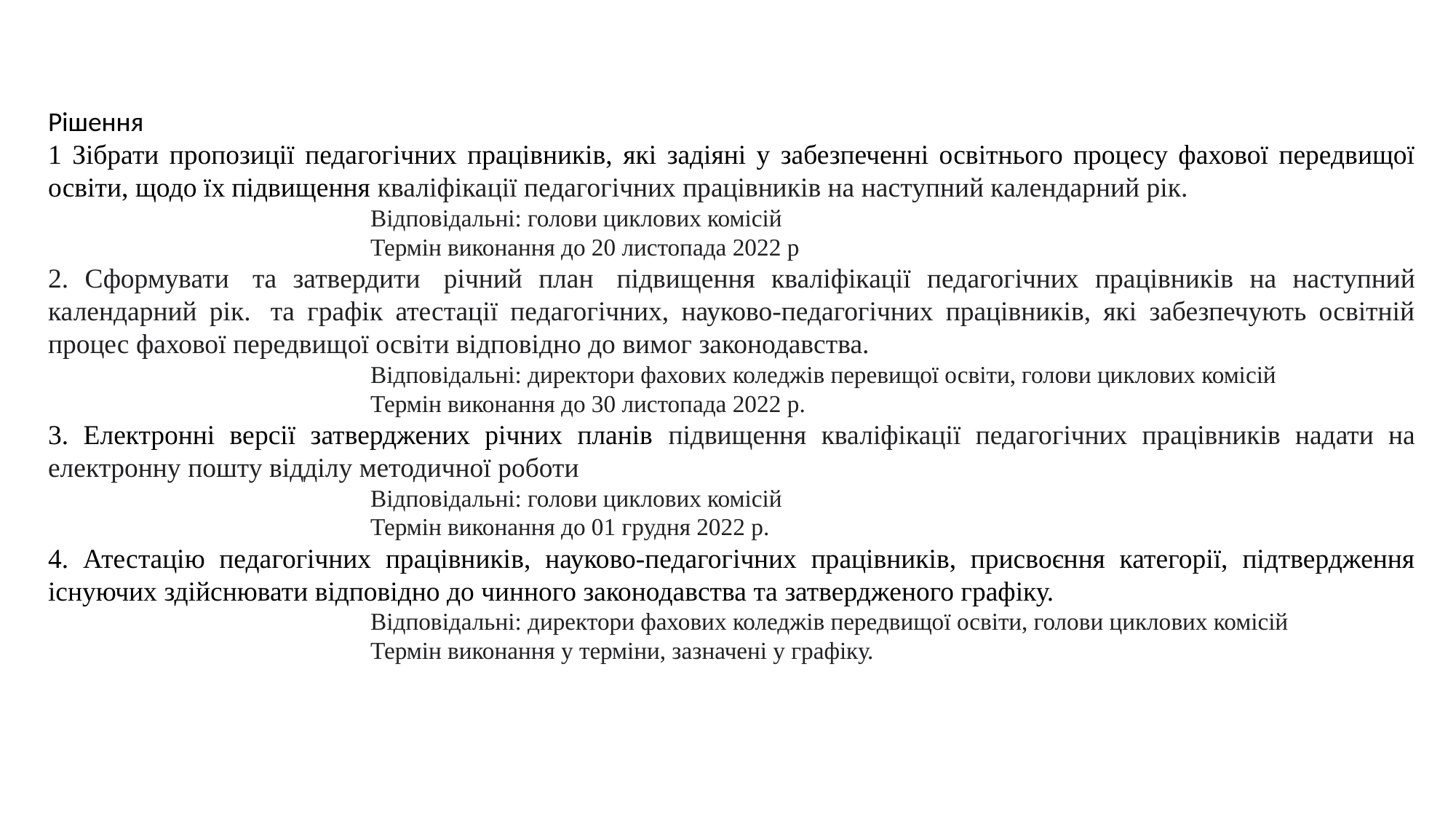

Рішення
1 Зібрати пропозиції педагогічних працівників, які задіяні у забезпеченні освітнього процесу фахової передвищої освіти, щодо їх підвищення кваліфікації педагогічних працівників на наступний календарний рік.
Відповідальні: голови циклових комісій
Термін виконання до 20 листопада 2022 р
2. Сформувати  та затвердити  річний план  підвищення кваліфікації педагогічних працівників на наступний календарний рік.  та графік атестації педагогічних, науково-педагогічних працівників, які забезпечують освітній процес фахової передвищої освіти відповідно до вимог законодавства.
Відповідальні: директори фахових коледжів перевищої освіти, голови циклових комісій
Термін виконання до 30 листопада 2022 р.
3. Електронні версії затверджених річних планів підвищення кваліфікації педагогічних працівників надати на електронну пошту відділу методичної роботи
Відповідальні: голови циклових комісій
Термін виконання до 01 грудня 2022 р.
4. Атестацію педагогічних працівників, науково-педагогічних працівників, присвоєння категорії, підтвердження існуючих здійснювати відповідно до чинного законодавства та затвердженого графіку.
Відповідальні: директори фахових коледжів передвищої освіти, голови циклових комісій
Термін виконання у терміни, зазначені у графіку.